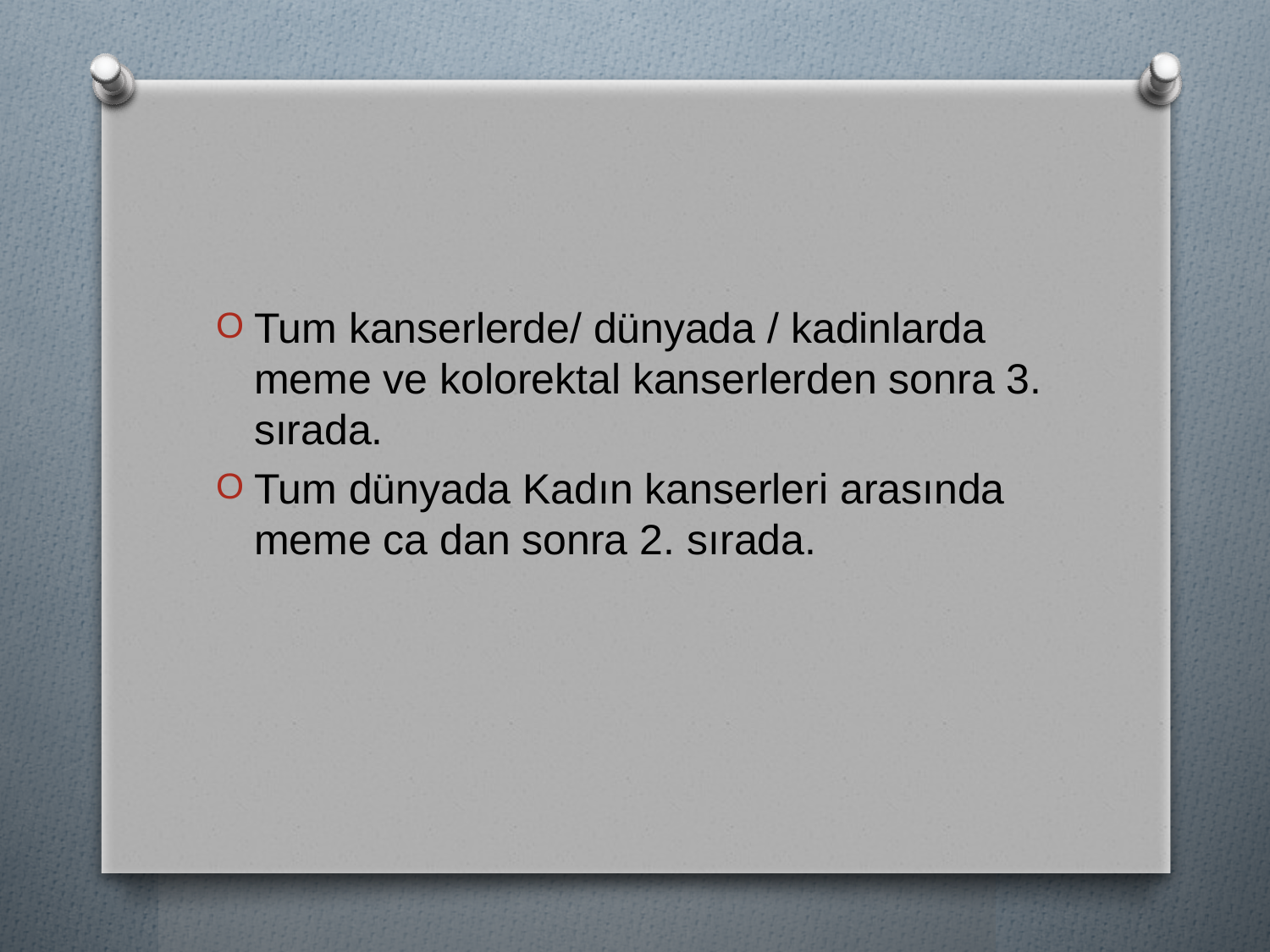

#
Tum kanserlerde/ dünyada / kadinlarda meme ve kolorektal kanserlerden sonra 3. sırada.
Tum dünyada Kadın kanserleri arasında meme ca dan sonra 2. sırada.